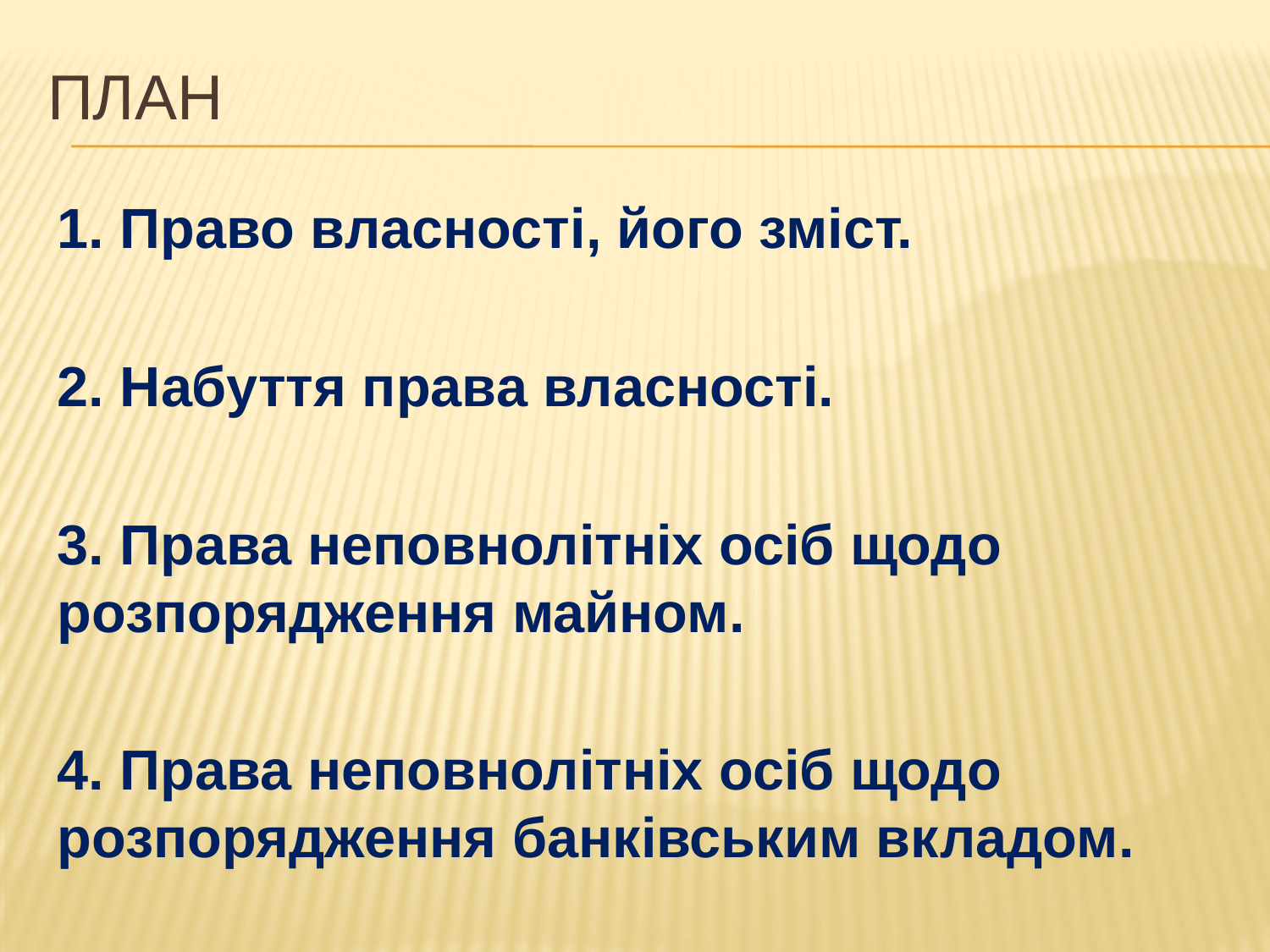

# План
1. Право власності, його зміст.

2. Набуття права власності.

3. Права неповнолітніх осіб щодо розпорядження майном.

4. Права неповнолітніх осіб щодо розпорядження банківським вкладом.